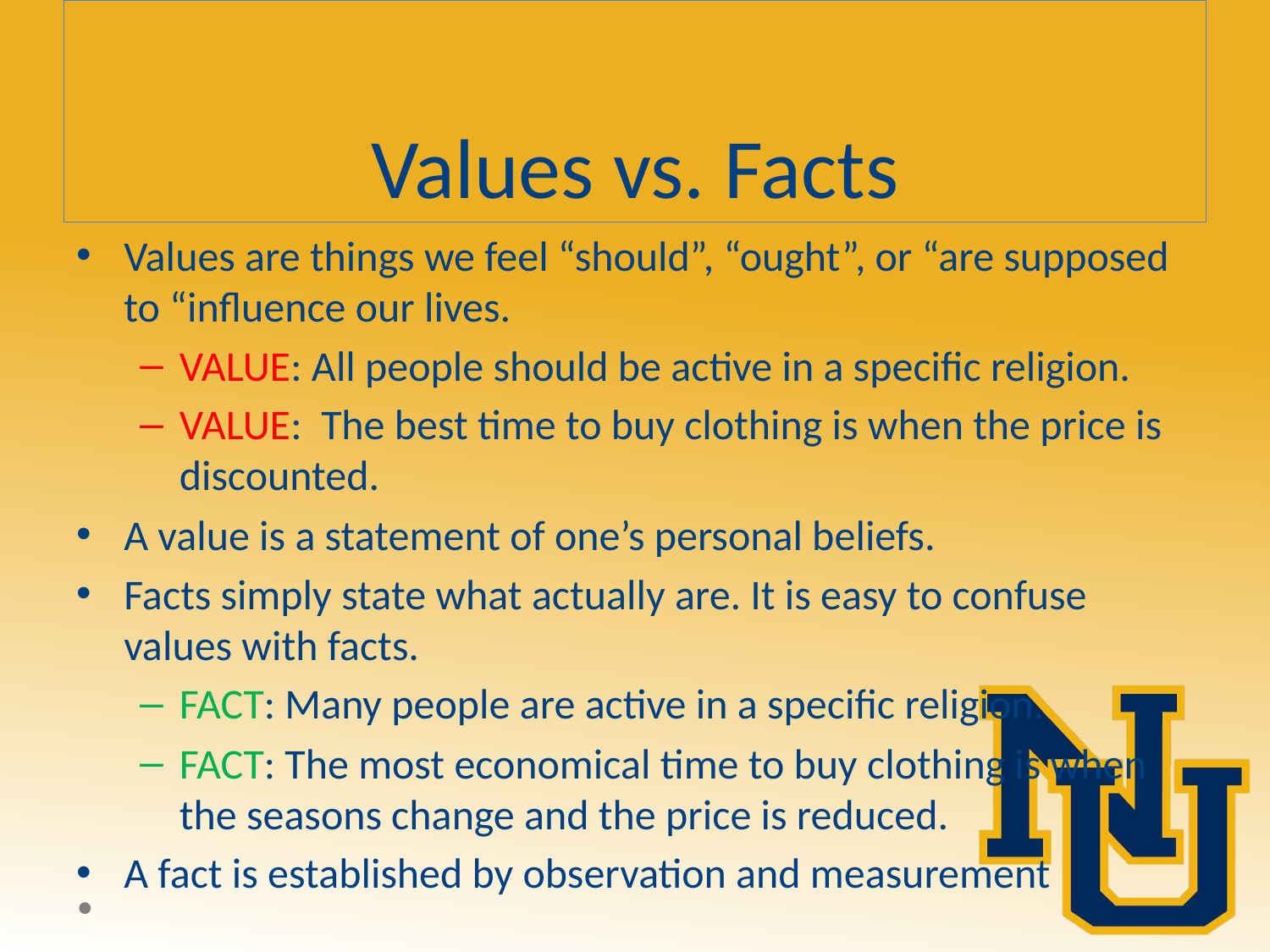

# Values vs. Facts
Values are things we feel “should”, “ought”, or “are supposed to “influence our lives.
VALUE: All people should be active in a specific religion.
VALUE:  The best time to buy clothing is when the price is discounted.
A value is a statement of one’s personal beliefs.
Facts simply state what actually are. It is easy to confuse values with facts.
FACT: Many people are active in a specific religion.
FACT: The most economical time to buy clothing is when the seasons change and the price is reduced.
A fact is established by observation and measurement